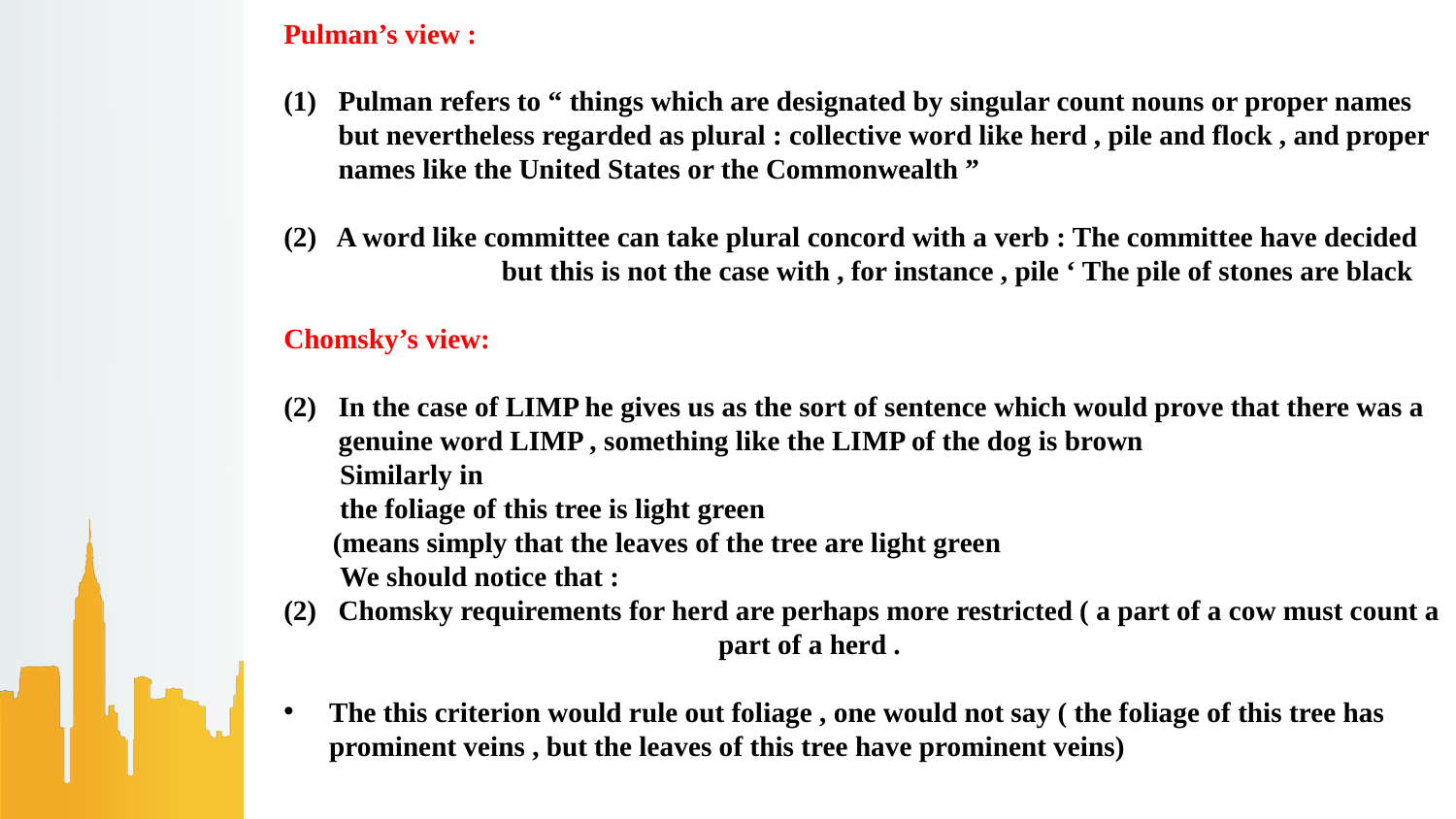

Pulman’s view :

Pulman refers to “ things which are designated by singular count nouns or proper names   but nevertheless regarded as plural : collective word like herd , pile and flock , and proper names like the United States or the Commonwealth ”

(2)   A word like committee can take plural concord with a verb : The committee have decided                                   but this is not the case with , for instance , pile ‘ The pile of stones are black

Chomsky’s view:

In the case of LIMP he gives us as the sort of sentence which would prove that there was a genuine word LIMP , something like the LIMP of the dog is brown
        Similarly in
        the foliage of this tree is light green
       (means simply that the leaves of the tree are light green
        We should notice that :
Chomsky requirements for herd are perhaps more restricted ( a part of a cow must count a                                                       part of a herd .

The this criterion would rule out foliage , one would not say ( the foliage of this tree has prominent veins , but the leaves of this tree have prominent veins)